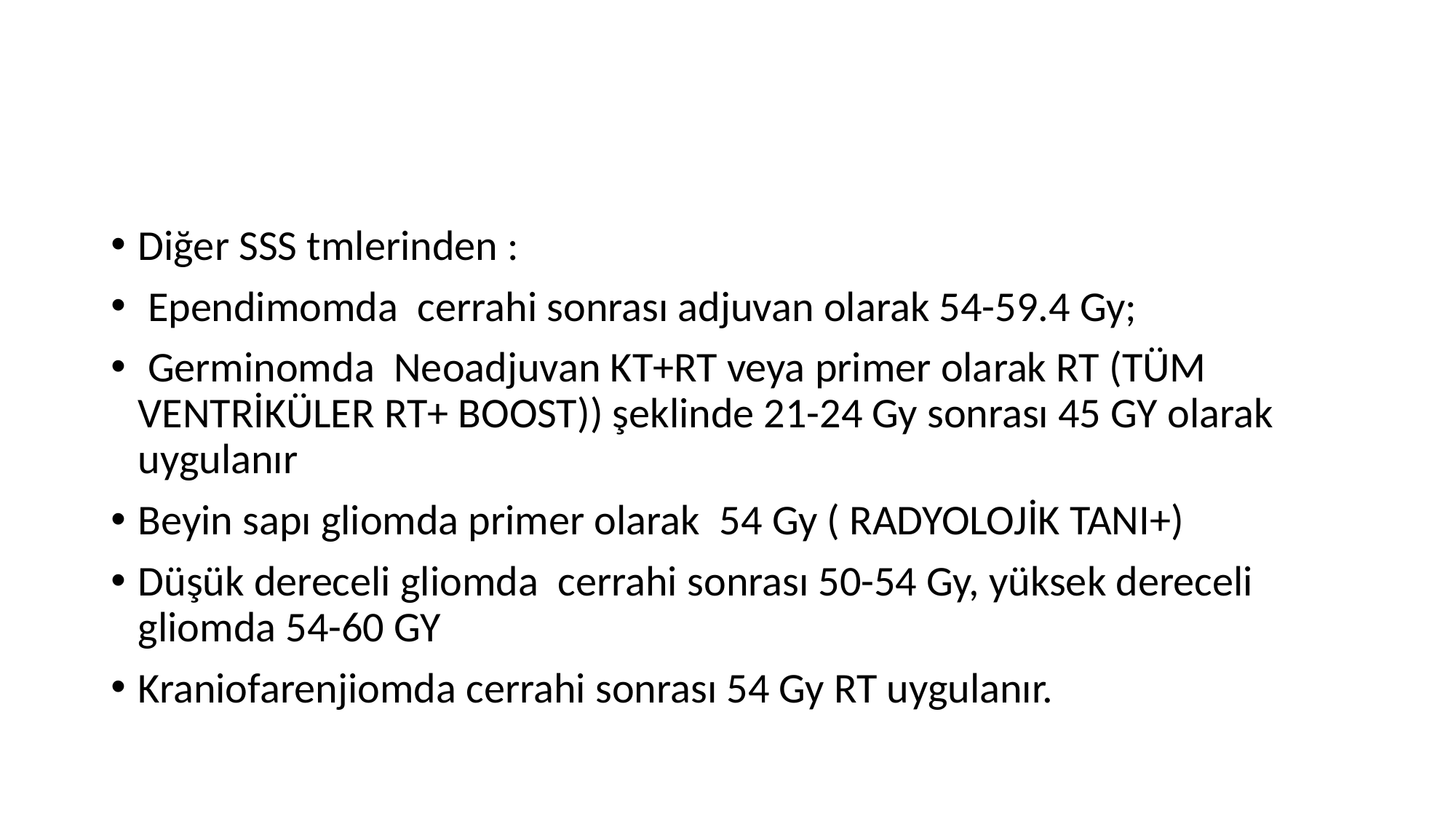

#
Diğer SSS tmlerinden :
 Ependimomda  cerrahi sonrası adjuvan olarak 54-59.4 Gy;
 Germinomda  Neoadjuvan KT+RT veya primer olarak RT (TÜM VENTRİKÜLER RT+ BOOST)) şeklinde 21-24 Gy sonrası 45 GY olarak uygulanır
Beyin sapı gliomda primer olarak  54 Gy ( RADYOLOJİK TANI+)
Düşük dereceli gliomda  cerrahi sonrası 50-54 Gy, yüksek dereceli gliomda 54-60 GY
Kraniofarenjiomda cerrahi sonrası 54 Gy RT uygulanır.